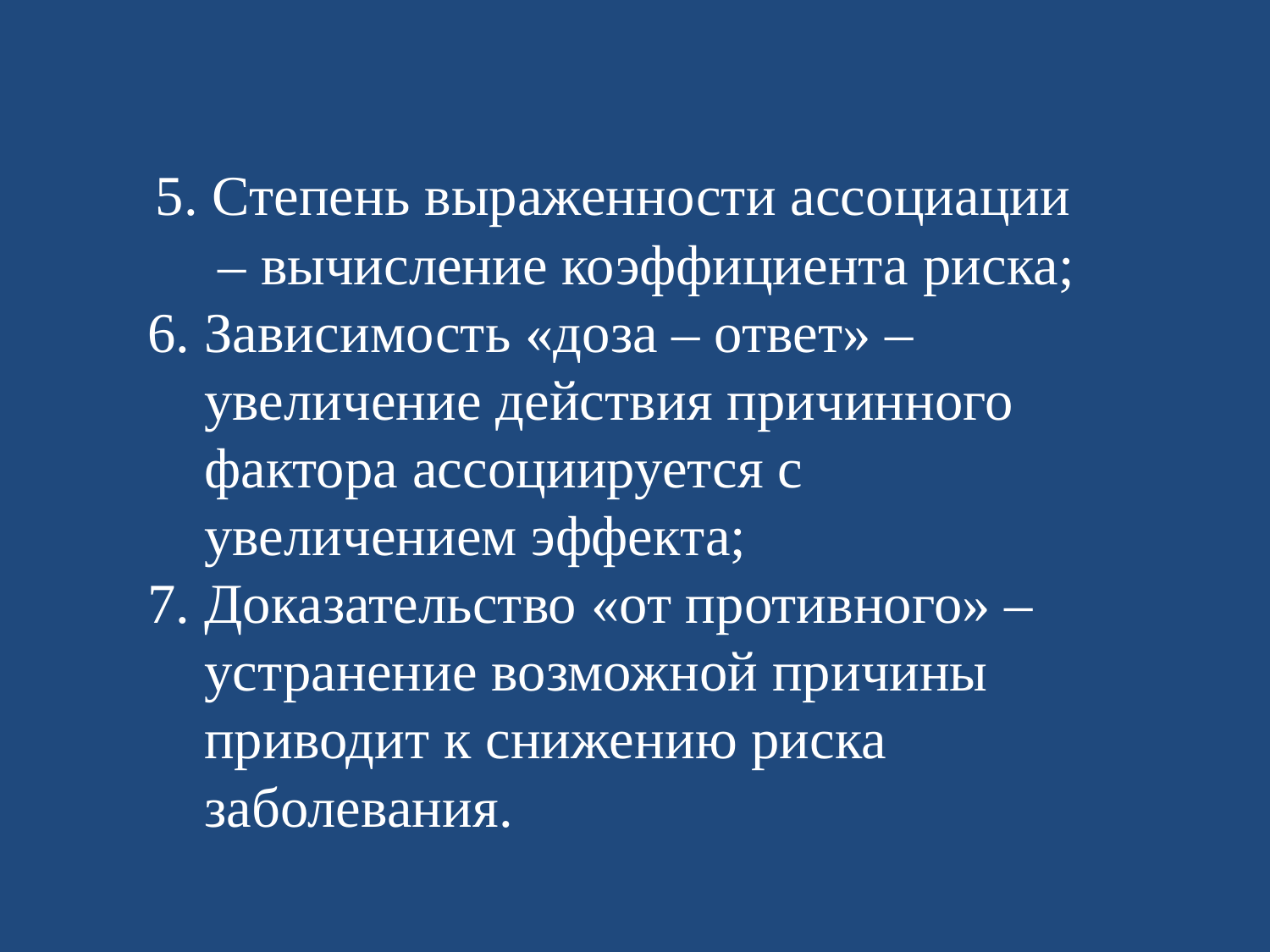

# 5. Степень выраженности ассоциации – вычисление коэффициента риска; 6. Зависимость «доза – ответ» – увеличение действия причинного фактора ассоциируется с увеличением эффекта; 7. Доказательство «от противного» – устранение возможной причины приводит к снижению риска заболевания.